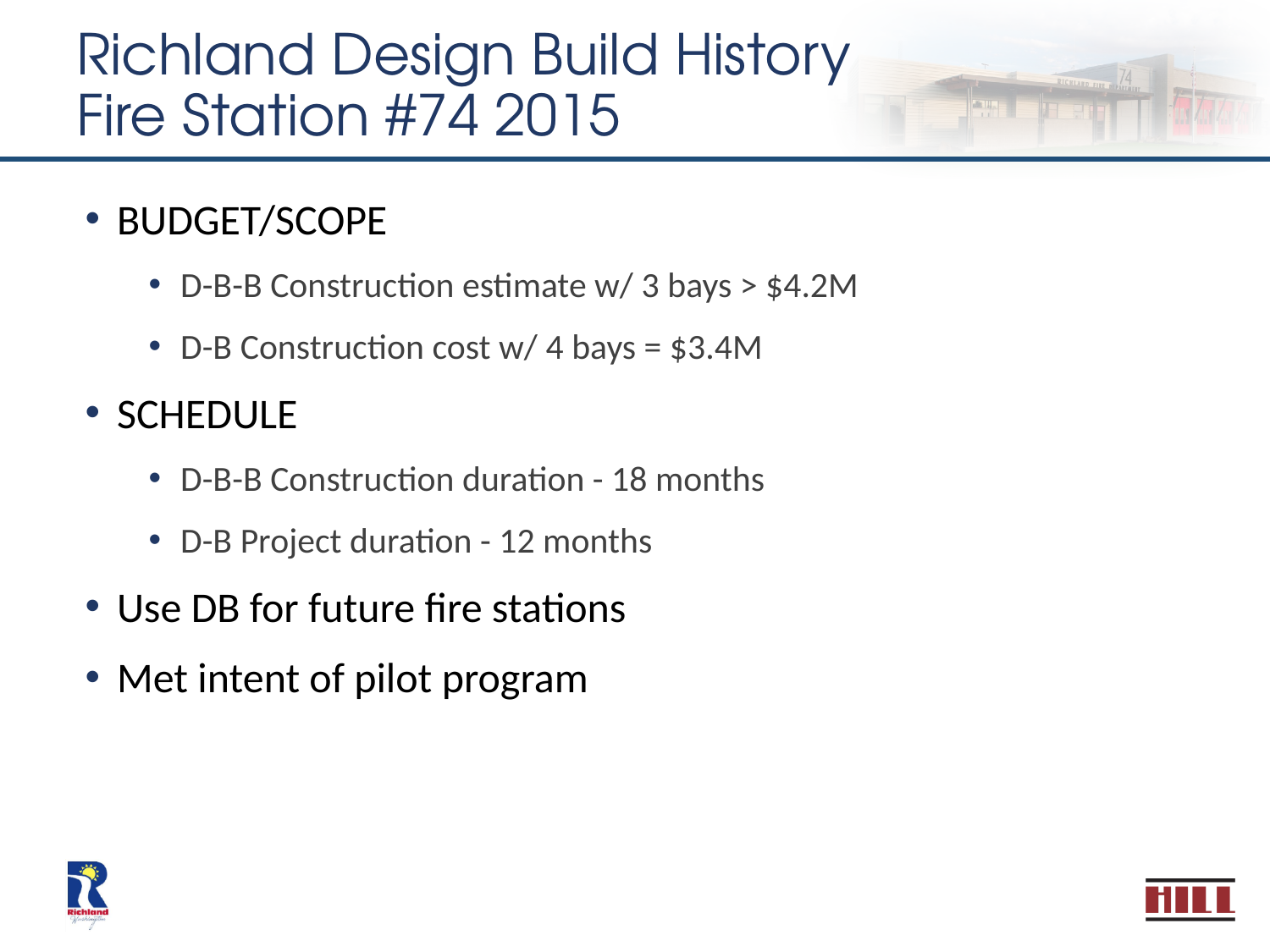

# Richland Design Build History Fire Station #74 2015
BUDGET/SCOPE
D-B-B Construction estimate w/ 3 bays > $4.2M
D-B Construction cost w/ 4 bays = $3.4M
SCHEDULE
D-B-B Construction duration - 18 months
D-B Project duration - 12 months
Use DB for future fire stations
Met intent of pilot program